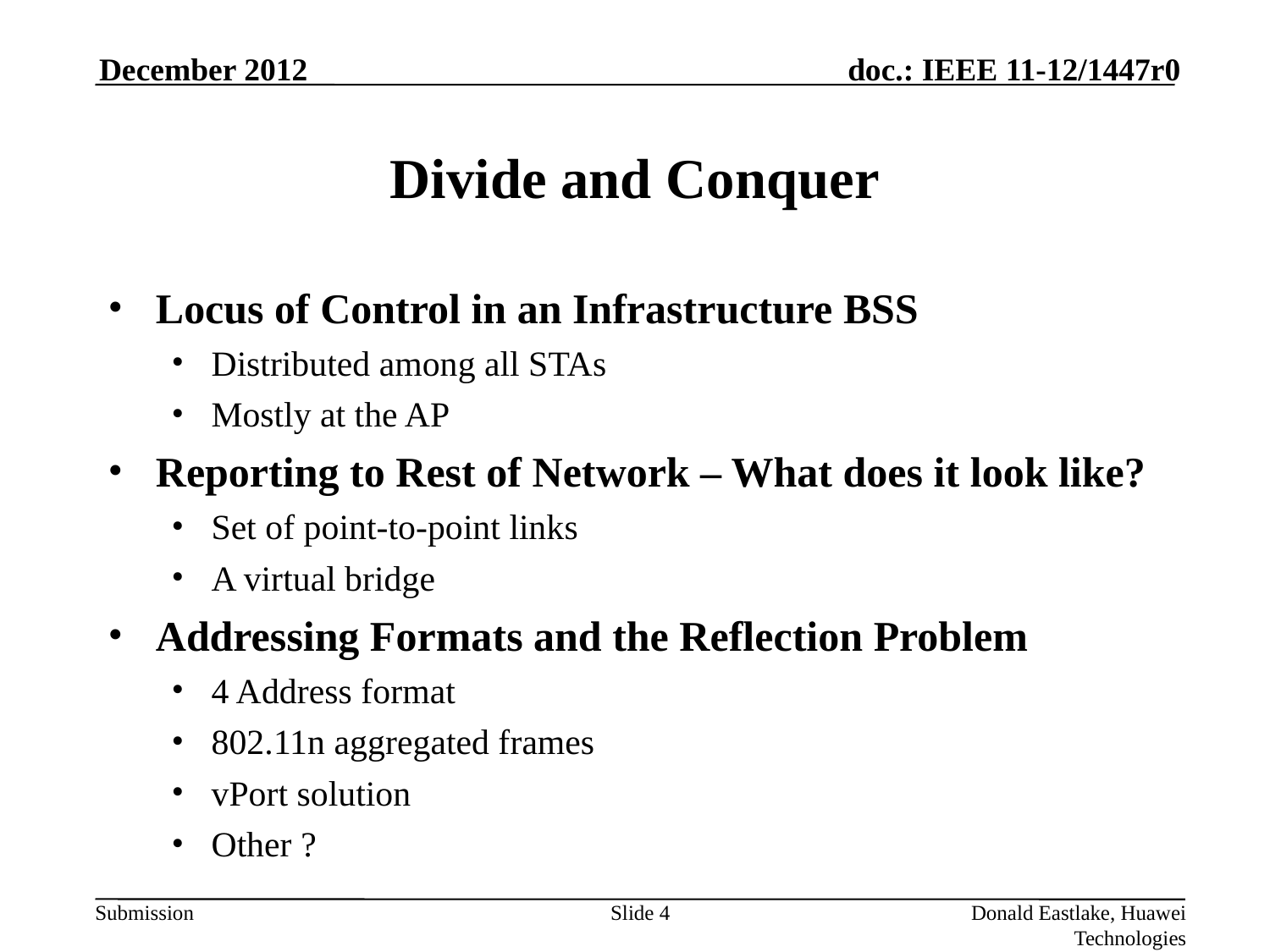

December 2012
# Divide and Conquer
Locus of Control in an Infrastructure BSS
Distributed among all STAs
Mostly at the AP
Reporting to Rest of Network – What does it look like?
Set of point-to-point links
A virtual bridge
Addressing Formats and the Reflection Problem
4 Address format
802.11n aggregated frames
vPort solution
Other ?
Slide 4
Donald Eastlake, Huawei Technologies